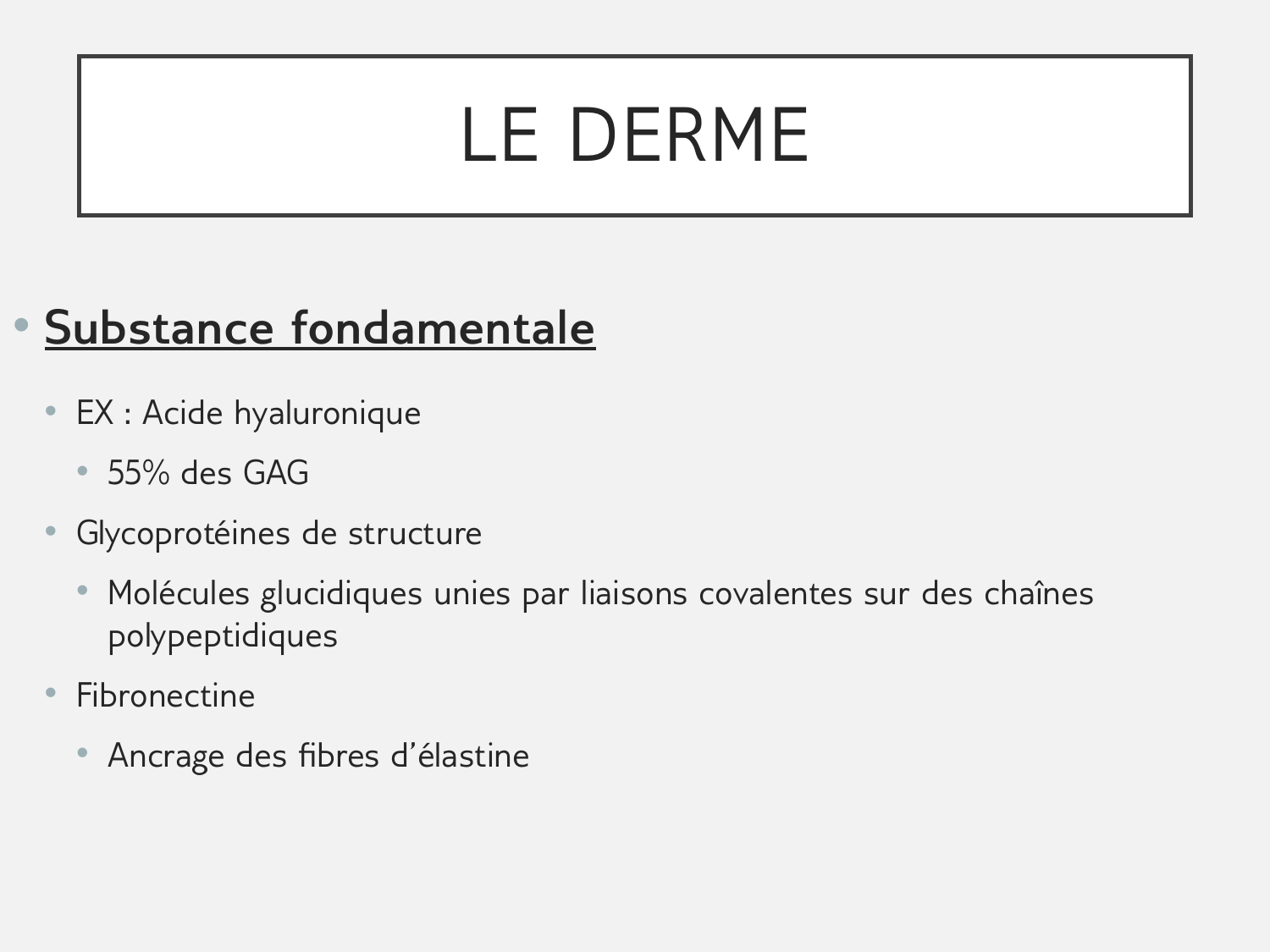

# Le derme
Substance fondamentale
EX : Acide hyaluronique
55% des GAG
Glycoprotéines de structure
Molécules glucidiques unies par liaisons covalentes sur des chaînes polypeptidiques
Fibronectine
Ancrage des fibres d’élastine